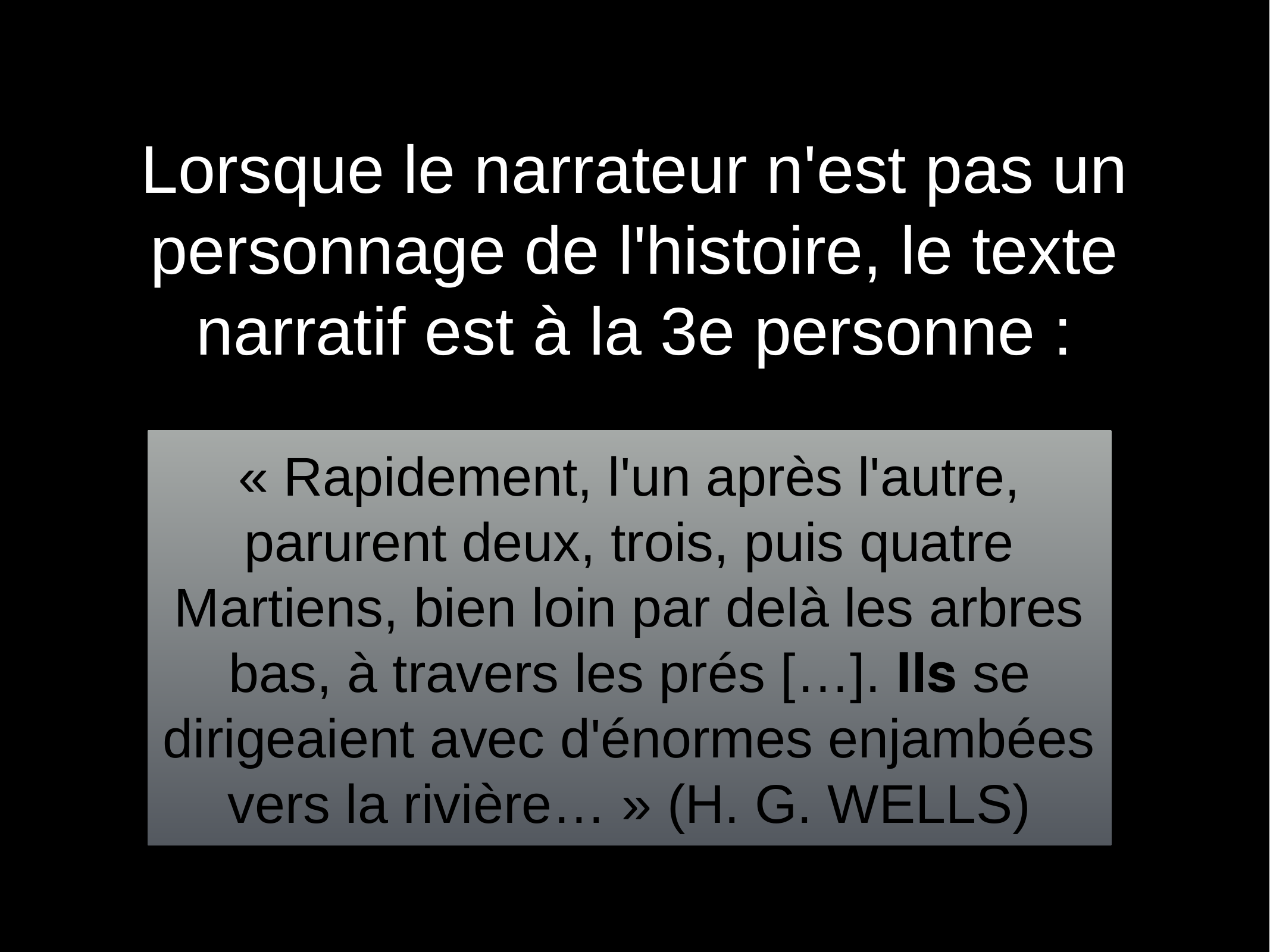

# Lorsque le narrateur n'est pas un personnage de l'histoire, le texte narratif est à la 3e personne :
« Rapidement, l'un après l'autre, parurent deux, trois, puis quatre Martiens, bien loin par delà les arbres bas, à travers les prés […]. Ils se dirigeaient avec d'énormes enjambées vers la rivière… » (H. G. WELLS)